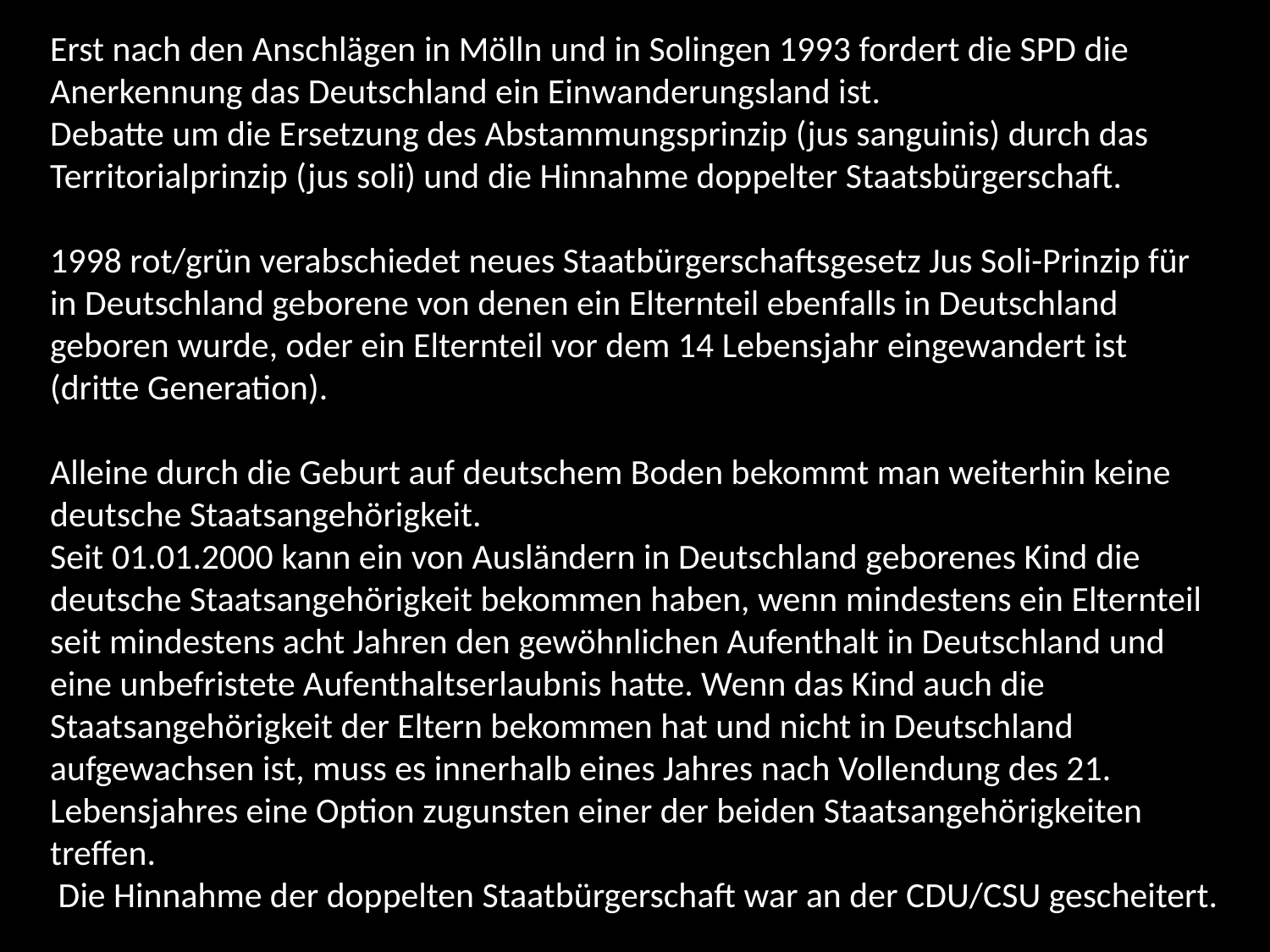

Erst nach den Anschlägen in Mölln und in Solingen 1993 fordert die SPD die Anerkennung das Deutschland ein Einwanderungsland ist.
Debatte um die Ersetzung des Abstammungsprinzip (jus sanguinis) durch das Territorialprinzip (jus soli) und die Hinnahme doppelter Staatsbürgerschaft.

1998 rot/grün verabschiedet neues Staatbürgerschaftsgesetz Jus Soli-Prinzip für in Deutschland geborene von denen ein Elternteil ebenfalls in Deutschland geboren wurde, oder ein Elternteil vor dem 14 Lebensjahr eingewandert ist (dritte Generation).

Alleine durch die Geburt auf deutschem Boden bekommt man weiterhin keine deutsche Staatsangehörigkeit.
Seit 01.01.2000 kann ein von Ausländern in Deutschland geborenes Kind die deutsche Staatsangehörigkeit bekommen haben, wenn mindestens ein Elternteil seit mindestens acht Jahren den gewöhnlichen Aufenthalt in Deutschland und eine unbefristete Aufenthaltserlaubnis hatte. Wenn das Kind auch die Staatsangehörigkeit der Eltern bekommen hat und nicht in Deutschland aufgewachsen ist, muss es innerhalb eines Jahres nach Vollendung des 21. Lebensjahres eine Option zugunsten einer der beiden Staatsangehörigkeiten treffen.
 Die Hinnahme der doppelten Staatbürgerschaft war an der CDU/CSU gescheitert.